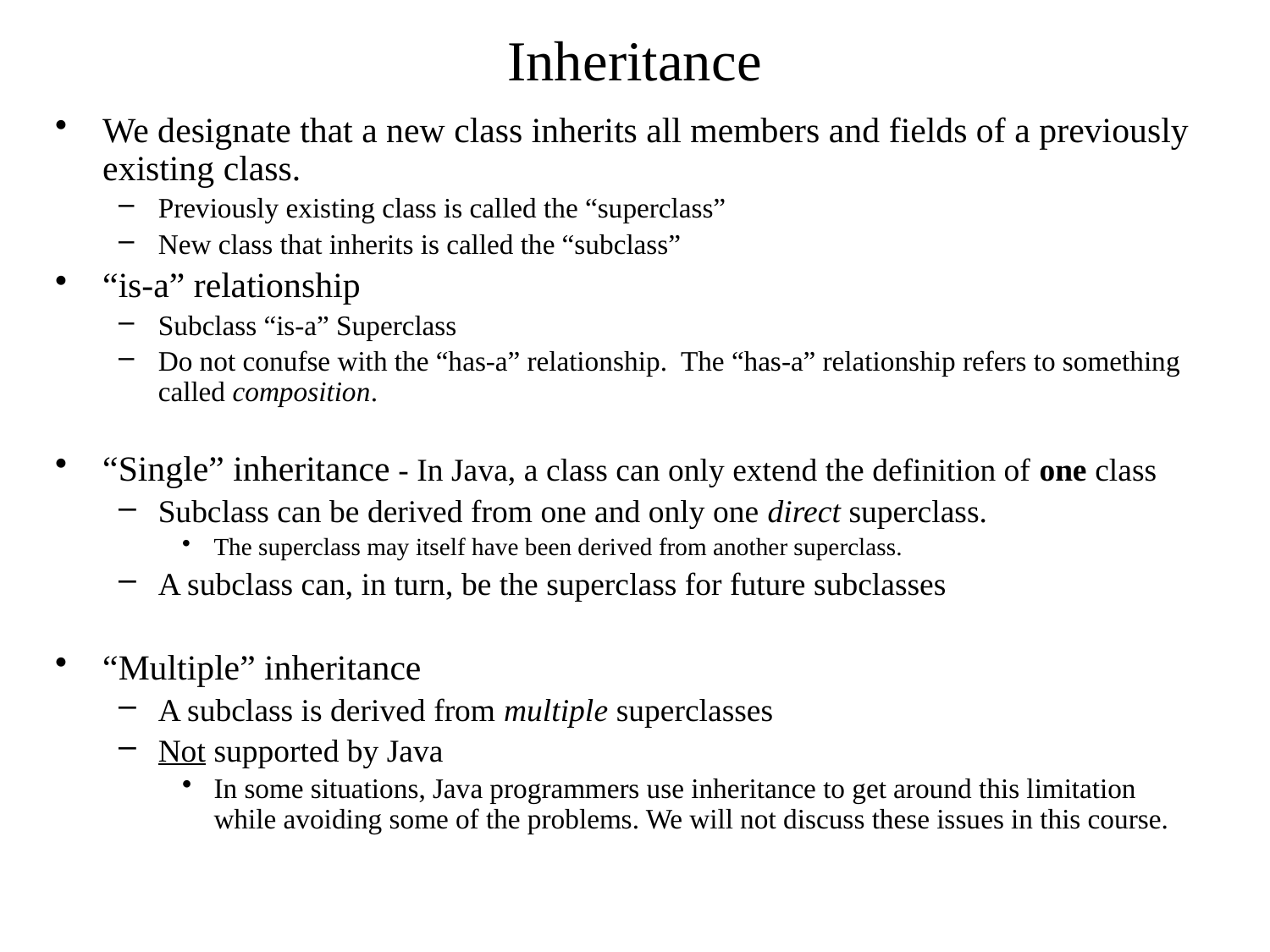

# Inheritance
We designate that a new class inherits all members and fields of a previously existing class.
Previously existing class is called the “superclass”
New class that inherits is called the “subclass”
“is-a” relationship
Subclass “is-a” Superclass
Do not conufse with the “has-a” relationship.  The “has-a” relationship refers to something called composition.

“Single” inheritance - In Java, a class can only extend the definition of one class
Subclass can be derived from one and only one direct superclass.
The superclass may itself have been derived from another superclass.
A subclass can, in turn, be the superclass for future subclasses

“Multiple” inheritance
A subclass is derived from multiple superclasses
Not supported by Java
In some situations, Java programmers use inheritance to get around this limitation while avoiding some of the problems. We will not discuss these issues in this course.